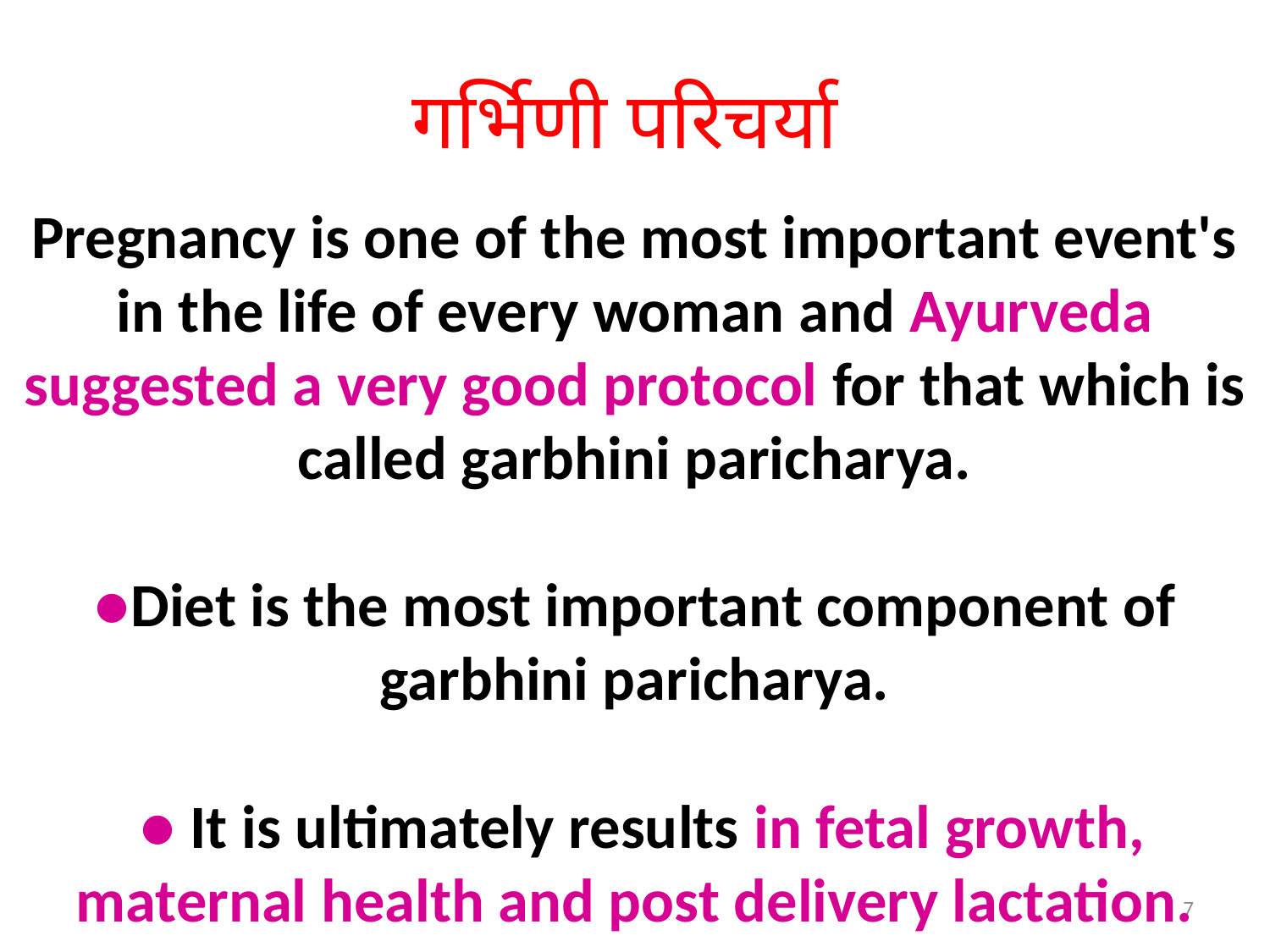

# गर्भिणी परिचर्या
Pregnancy is one of the most important event's in the life of every woman and Ayurveda suggested a very good protocol for that which is called garbhini paricharya.

●Diet is the most important component of garbhini paricharya.

 ● It is ultimately results in fetal growth, maternal health and post delivery lactation.

7